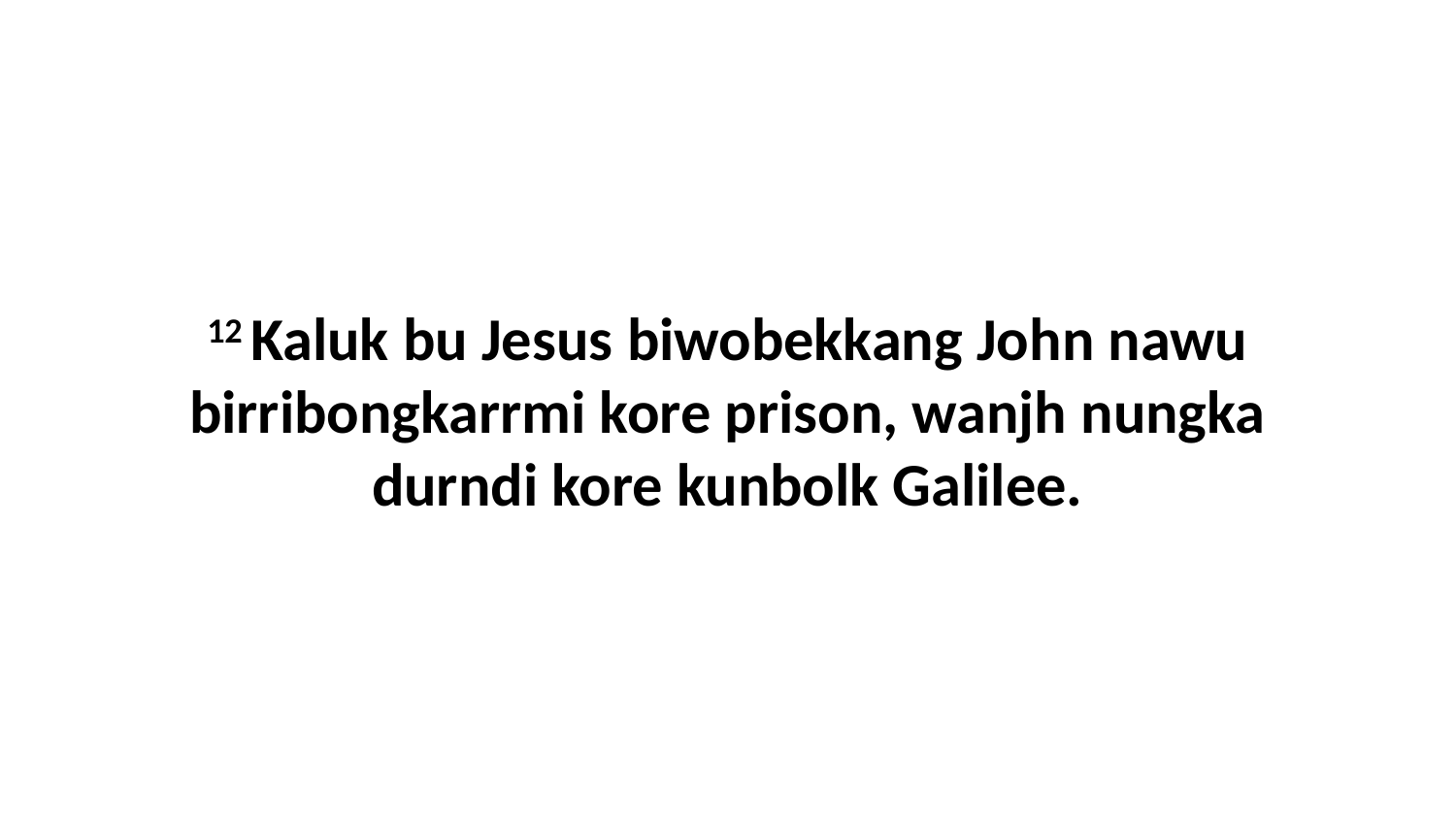

12 Kaluk bu Jesus biwobekkang John nawu birribongkarrmi kore prison, wanjh nungka durndi kore kunbolk Galilee.